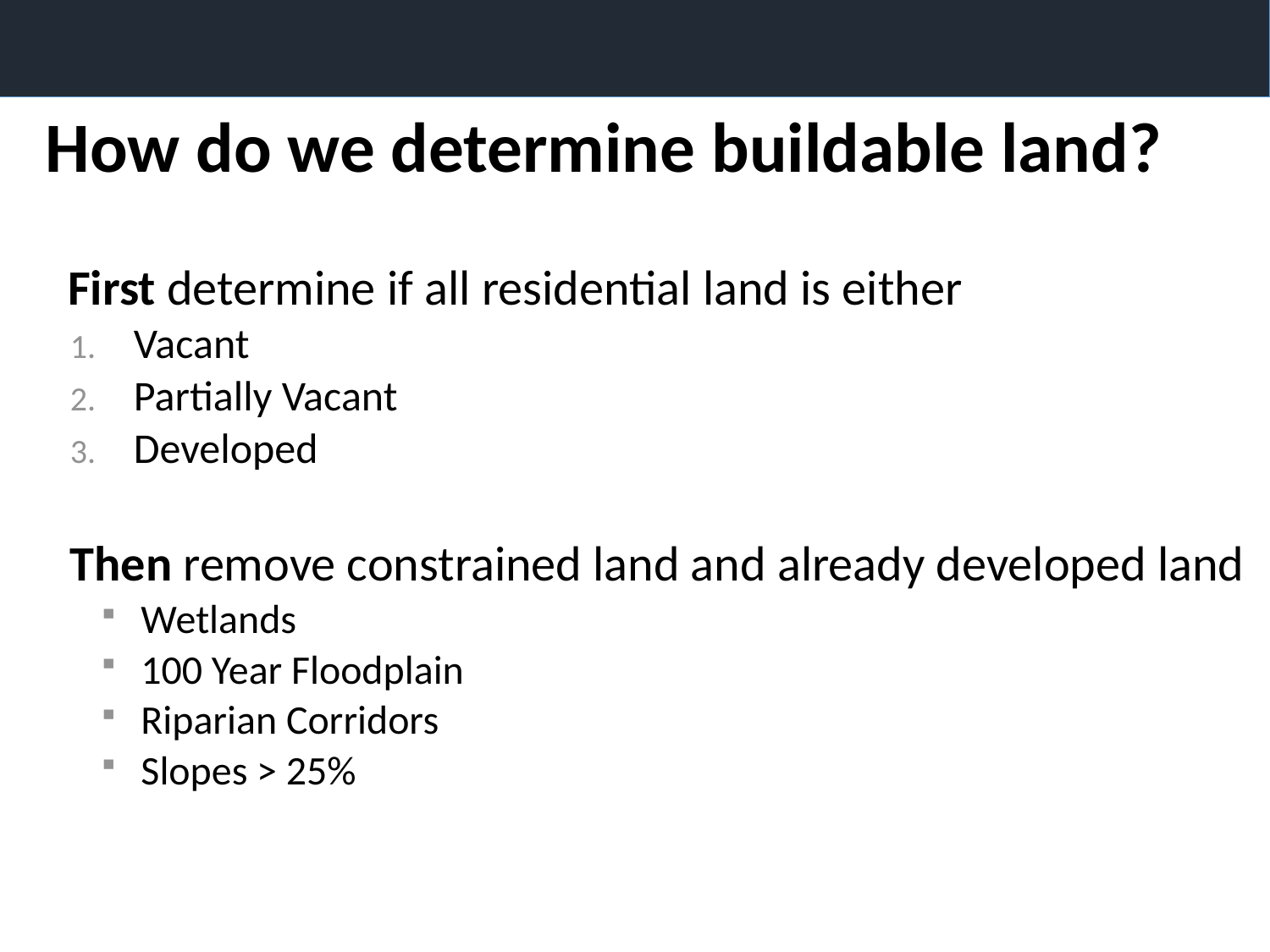

How do we determine buildable land?
  First determine if all residential land is either
Vacant
Partially Vacant
Developed

Then remove constrained land and already developed land
Wetlands
100 Year Floodplain
Riparian Corridors
Slopes > 25%